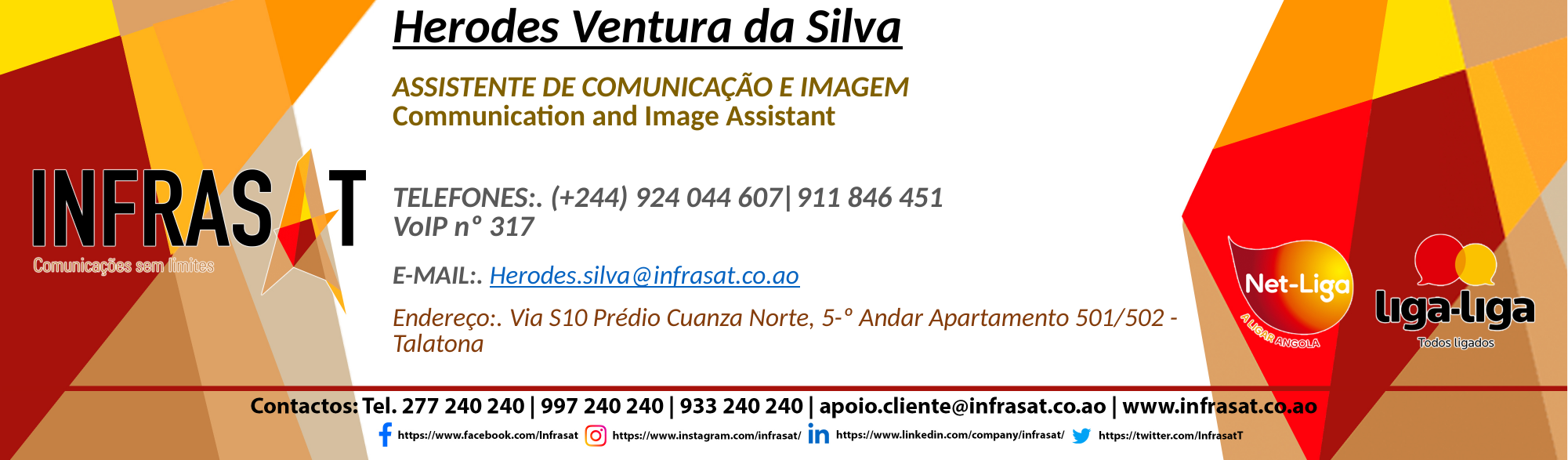

| Herodes Ventura da Silva |
| --- |
| Assistente de comunicação e Imagem Communication and Image Assistant |
| TELEFONES:. (+244) 924 044 607|911 846 451 VoIP nº 317 |
| E-MAIL:. Herodes.silva@infrasat.co.ao |
| Endereço:. Via S10 Prédio Cuanza Norte, 5-º Andar Apartamento 501/502 - Talatona |